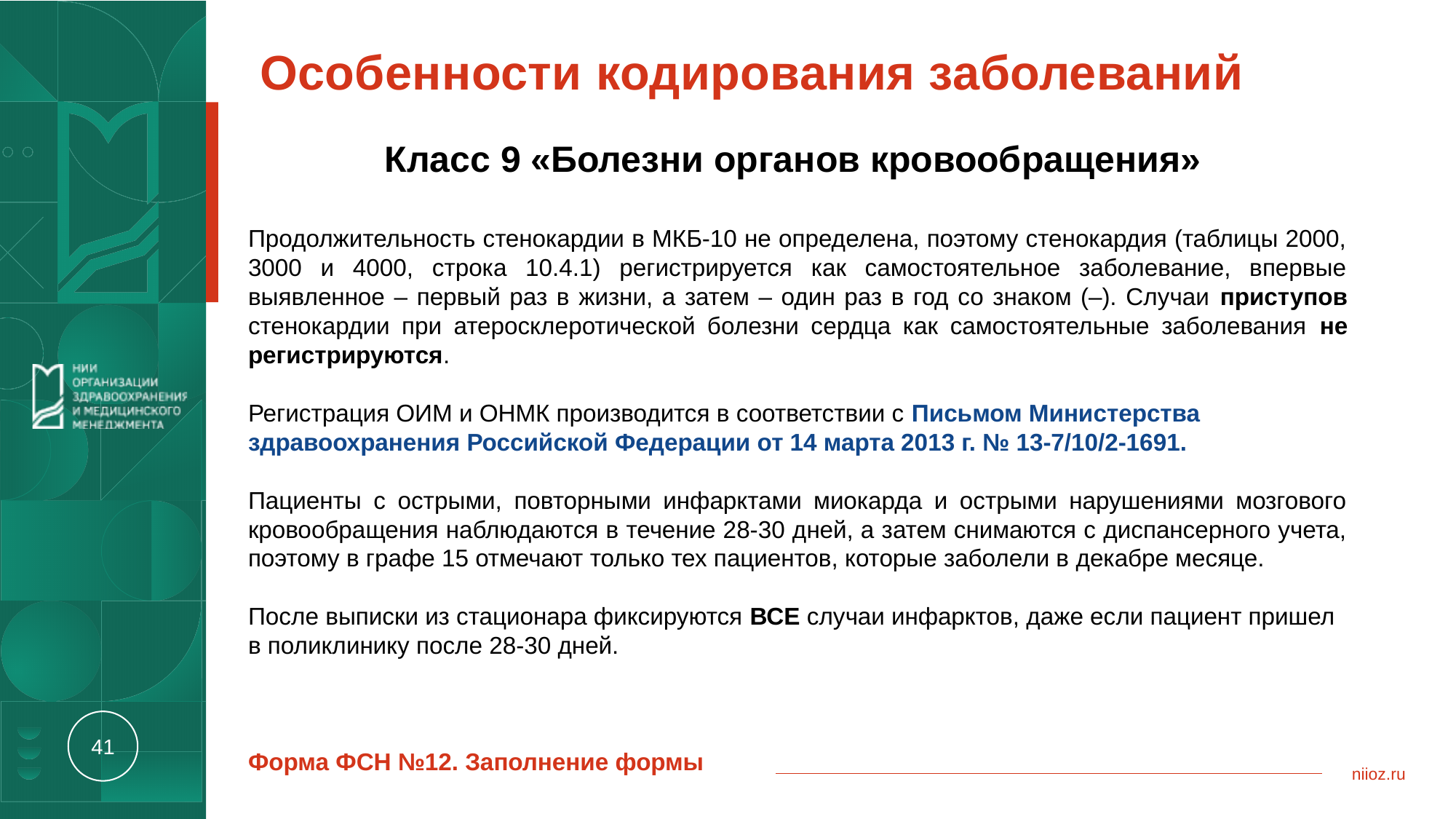

# Особенности кодирования заболеваний
Класс 9 «Болезни органов кровообращения»
Продолжительность стенокардии в МКБ-10 не определена, поэтому стенокардия (таблицы 2000, 3000 и 4000, строка 10.4.1) регистрируется как самостоятельное заболевание, впервые выявленное – первый раз в жизни, а затем – один раз в год со знаком (–). Случаи приступов стенокардии при атеросклеротической болезни сердца как самостоятельные заболевания не регистрируются.

Регистрация ОИМ и ОНМК производится в соответствии с Письмом Министерства здравоохранения Российской Федерации от 14 марта 2013 г. № 13-7/10/2-1691.

Пациенты с острыми, повторными инфарктами миокарда и острыми нарушениями мозгового кровообращения наблюдаются в течение 28-30 дней, а затем снимаются с диспансерного учета, поэтому в графе 15 отмечают только тех пациентов, которые заболели в декабре месяце.

После выписки из стационара фиксируются ВСЕ случаи инфарктов, даже если пациент пришел в поликлинику после 28-30 дней.

Форма ФСН №12. Заполнение формы